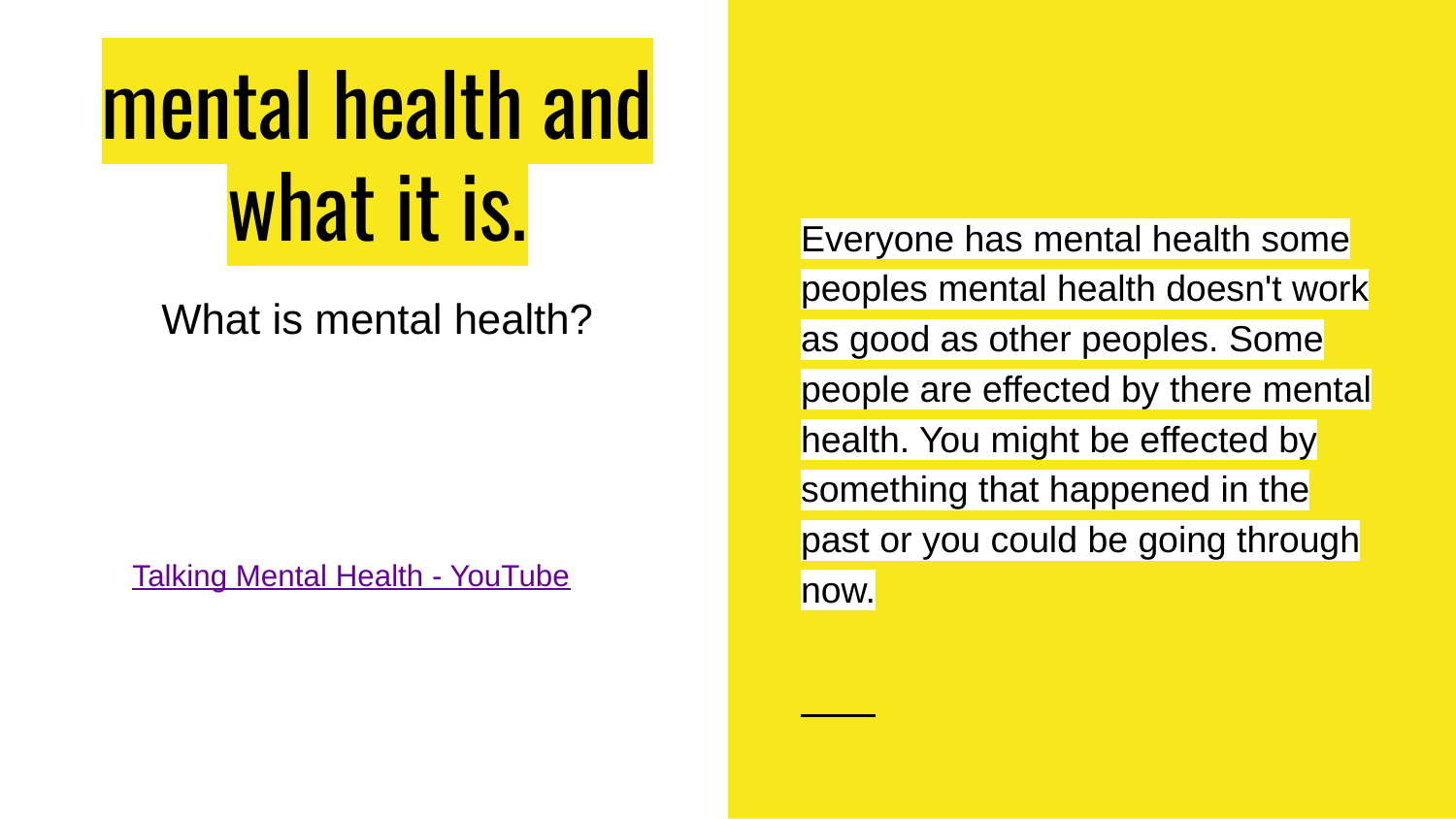

# mental health and what it is.
Everyone has mental health some peoples mental health doesn't work as good as other peoples. Some people are effected by there mental health. You might be effected by something that happened in the past or you could be going through now.
What is mental health?
Talking Mental Health - YouTube